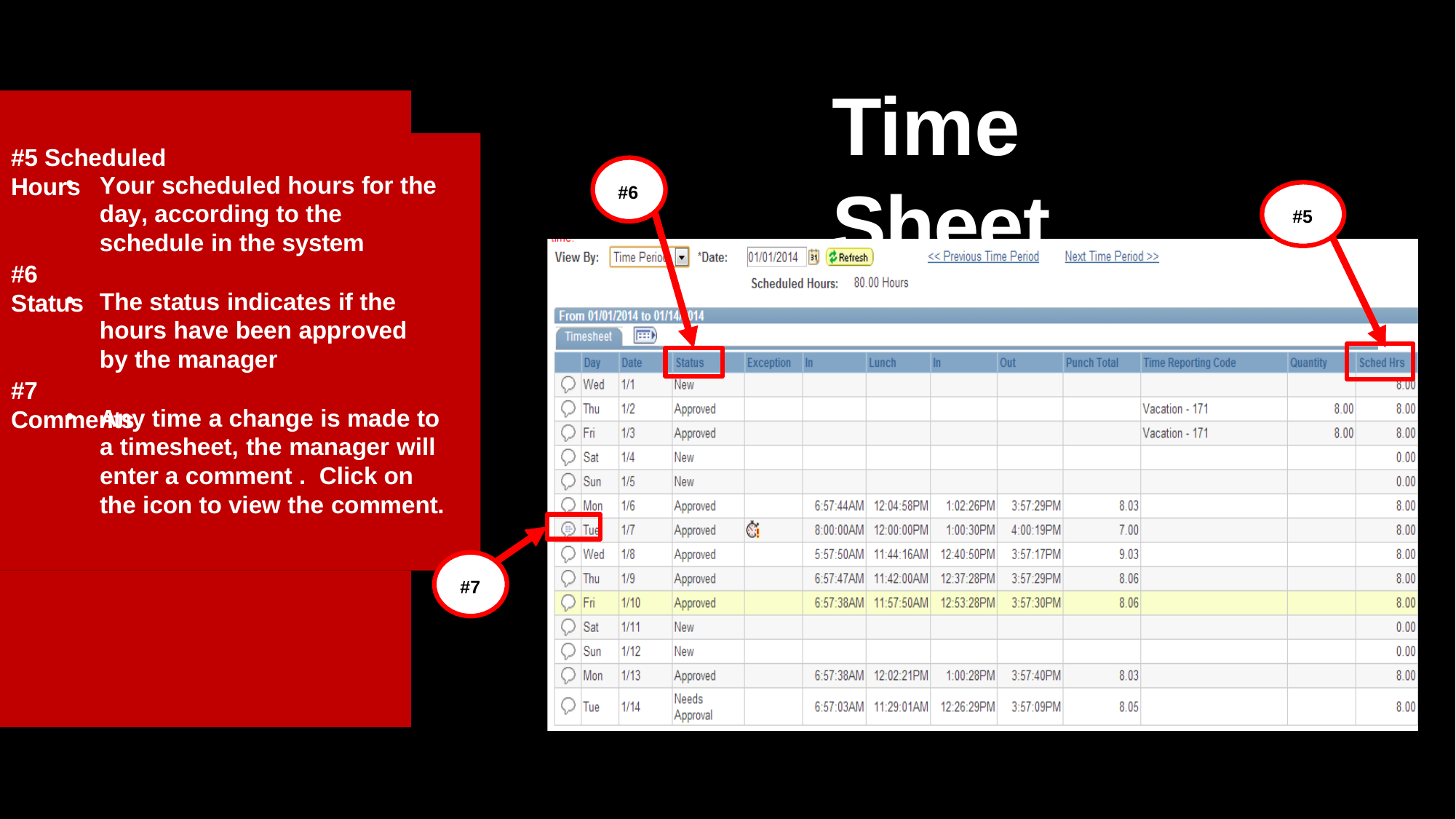

Time Sheet

#5 Scheduled Hours

Your scheduled hours for the day, according to the schedule in the system
#6

#5

#6 Status
The status indicates if the hours have been approved by the manager

#7 Comments
Any time a change is made to a timesheet, the manager will enter a comment .  Click on the icon to view the comment.

#7